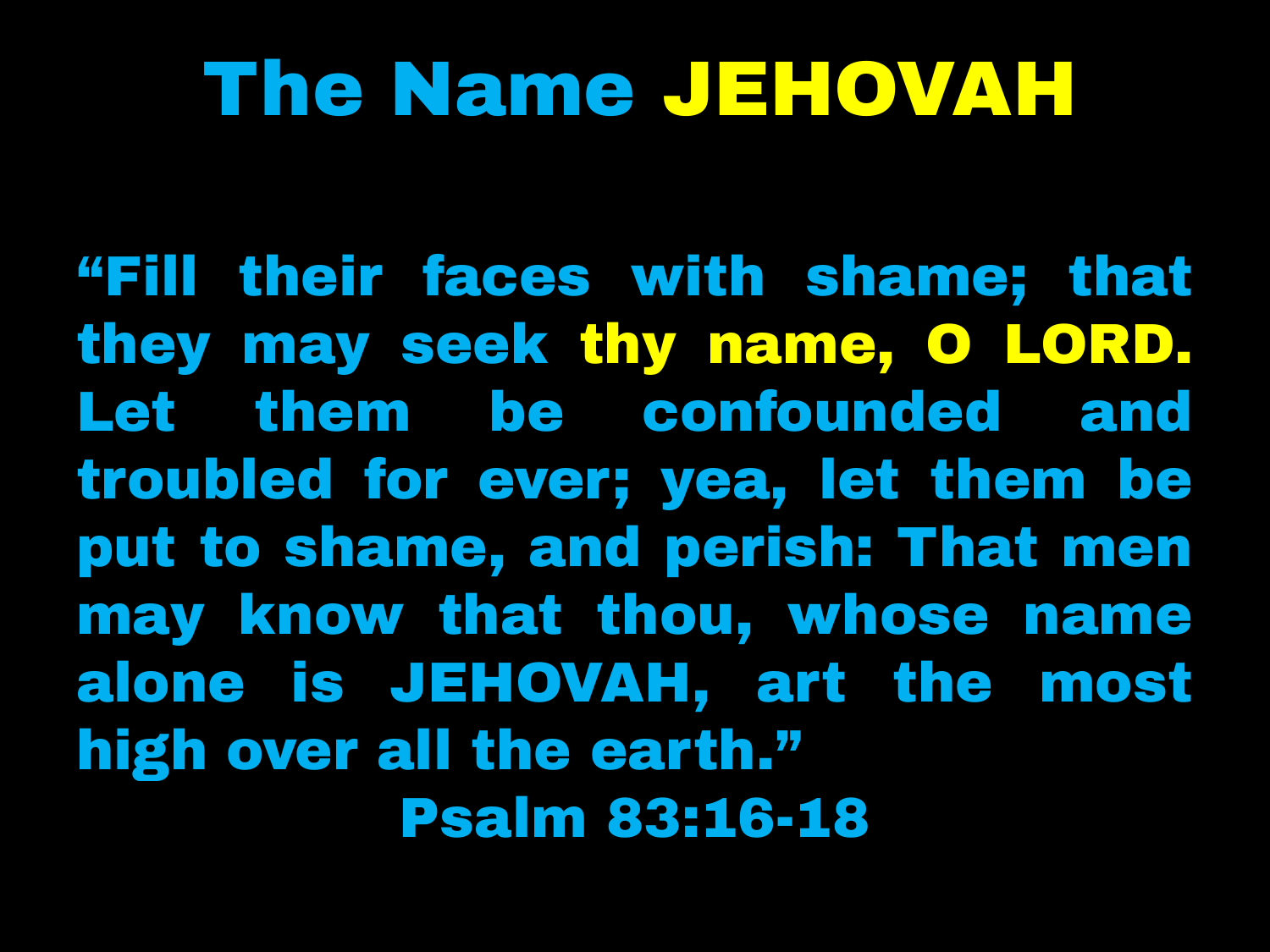

# The Name JEHOVAH
“Fill their faces with shame; that they may seek thy name, O LORD. Let them be confounded and troubled for ever; yea, let them be put to shame, and perish: That men may know that thou, whose name alone is JEHOVAH, art the most high over all the earth.”
Psalm 83:16-18